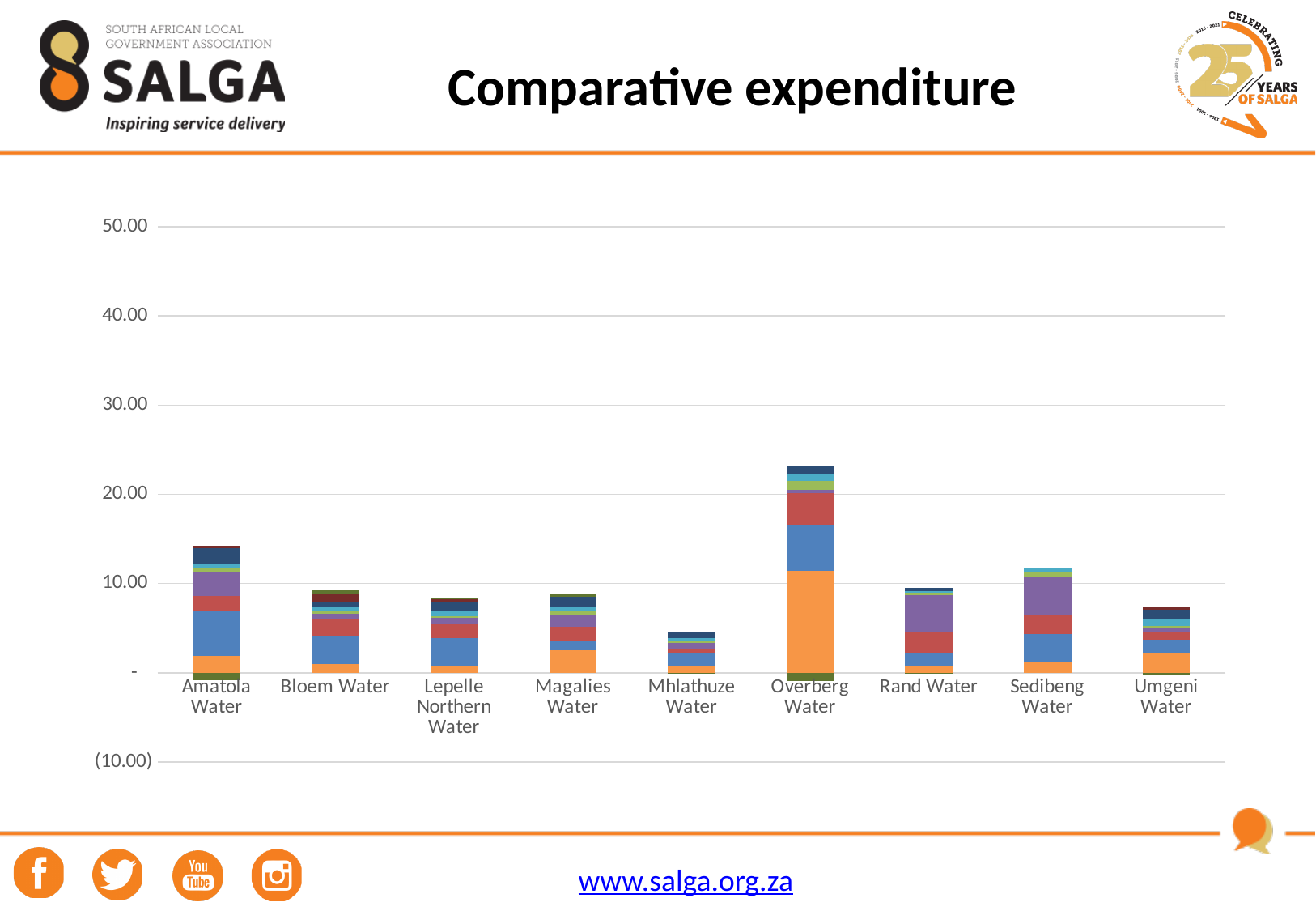

# Comparative expenditure

### Chart

| Category | Other costs excluding financial | Staff Costs | Energy | Raw Water | Chemicals | Repairs & Maintenance | Depreciation & Amortisation | Impairments | Net finance cost | Total |
|---|---|---|---|---|---|---|---|---|---|---|
| Amatola Water | 1.9118832061430535 | 5.071953358297388 | 1.6209650661231454 | 2.757880267336588 | 0.3125799876759729 | 0.519220742285633 | 1.7503199507038916 | 0.3056832725031995 | -0.8462577617670759 | 13.404228089301796 |
| Bloem Water | 0.9942222054014658 | 3.11551220588423 | 1.9069742312877775 | 0.5641325384859641 | 0.2836254055795658 | 0.5419389552673836 | 0.46464932708958506 | 1.0319026363808945 | 0.3276858579634073 | 9.230643363340276 |
| Lepelle Northern Water | 0.7597452968613752 | 3.116303963209054 | 1.5738469913051139 | 0.7386973371414741 | 0.15347054125560353 | 0.5315104760912231 | 1.1022913358130377 | 0.3755212891654293 | 0.01892855431491854 | 8.370315785157228 |
| Magalies Water | 2.523310760027621 | 1.0566334919173581 | 1.5565830170479178 | 1.2638730289293039 | 0.5240338807582471 | 0.45064002773683814 | 1.132997322643774 | 0.0 | 0.38656915108743717 | 8.894640680148497 |
| Mhlathuze Water | 0.7952016953000832 | 1.419624612124423 | 0.5221978354650723 | 0.5892378717929312 | 0.20496480738666464 | 0.36037992885794295 | 0.6366911375160826 | 0.0 | -0.05925225157042307 | 4.469045636872777 |
| Overberg Water | 11.372264424470861 | 5.204380979994201 | 3.5746883154537548 | 0.31360394317193385 | 1.0169527399246159 | 0.8671585966946941 | 0.7659060597274573 | 0.0 | -0.9086691794723109 | 22.206285879965208 |
| Rand Water | 0.7790682282950635 | 1.4453771911991866 | 2.290042154703964 | 4.21544309919288 | 0.2426557019782892 | 0.19843210550249682 | 0.34272781282493747 | 0.0 | -0.13147588362164178 | 9.382270410075176 |
| Sedibeng Water | 1.1906305644931587 | 3.191839018450037 | 2.1391167789229164 | 4.298453097446214 | 0.5088678570204017 | 0.39934598532625165 | 0.0 | 0.0 | 0.0 | 11.728253301658981 |
| Umgeni Water | 2.184938589585169 | 1.4970654737387272 | 0.8509309321835066 | 0.5334390006100199 | 0.1923179194669364 | 0.8408577819256818 | 0.9733746269927753 | 0.3127056210472531 | -0.2339834999157095 | 7.15164644563436 |